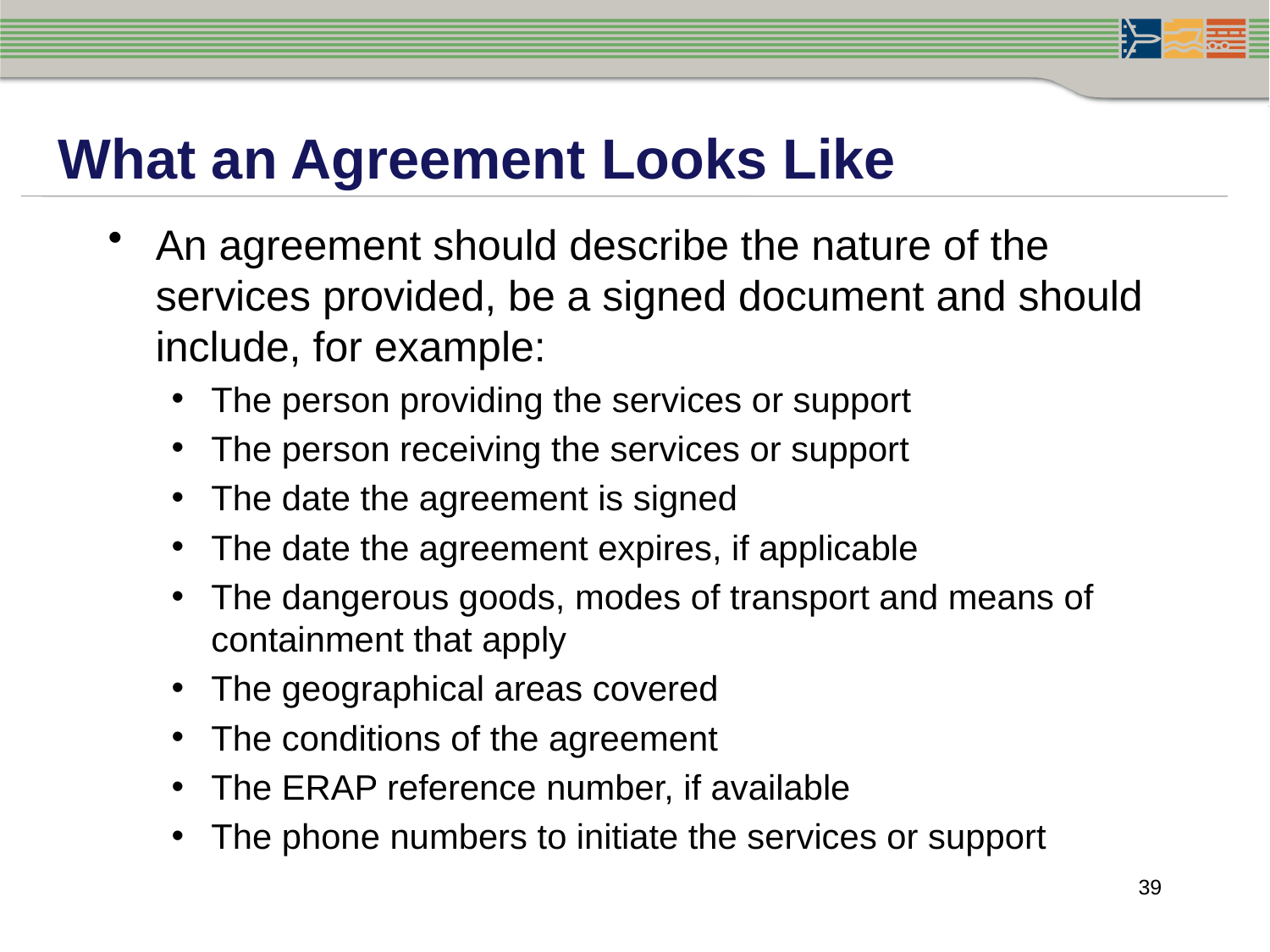

What an Agreement Looks Like

An agreement should describe the nature of the services provided, be a signed document and should include, for example:
The person providing the services or support
The person receiving the services or support
The date the agreement is signed
The date the agreement expires, if applicable
The dangerous goods, modes of transport and means of containment that apply
The geographical areas covered
The conditions of the agreement
The ERAP reference number, if available
The phone numbers to initiate the services or support

39